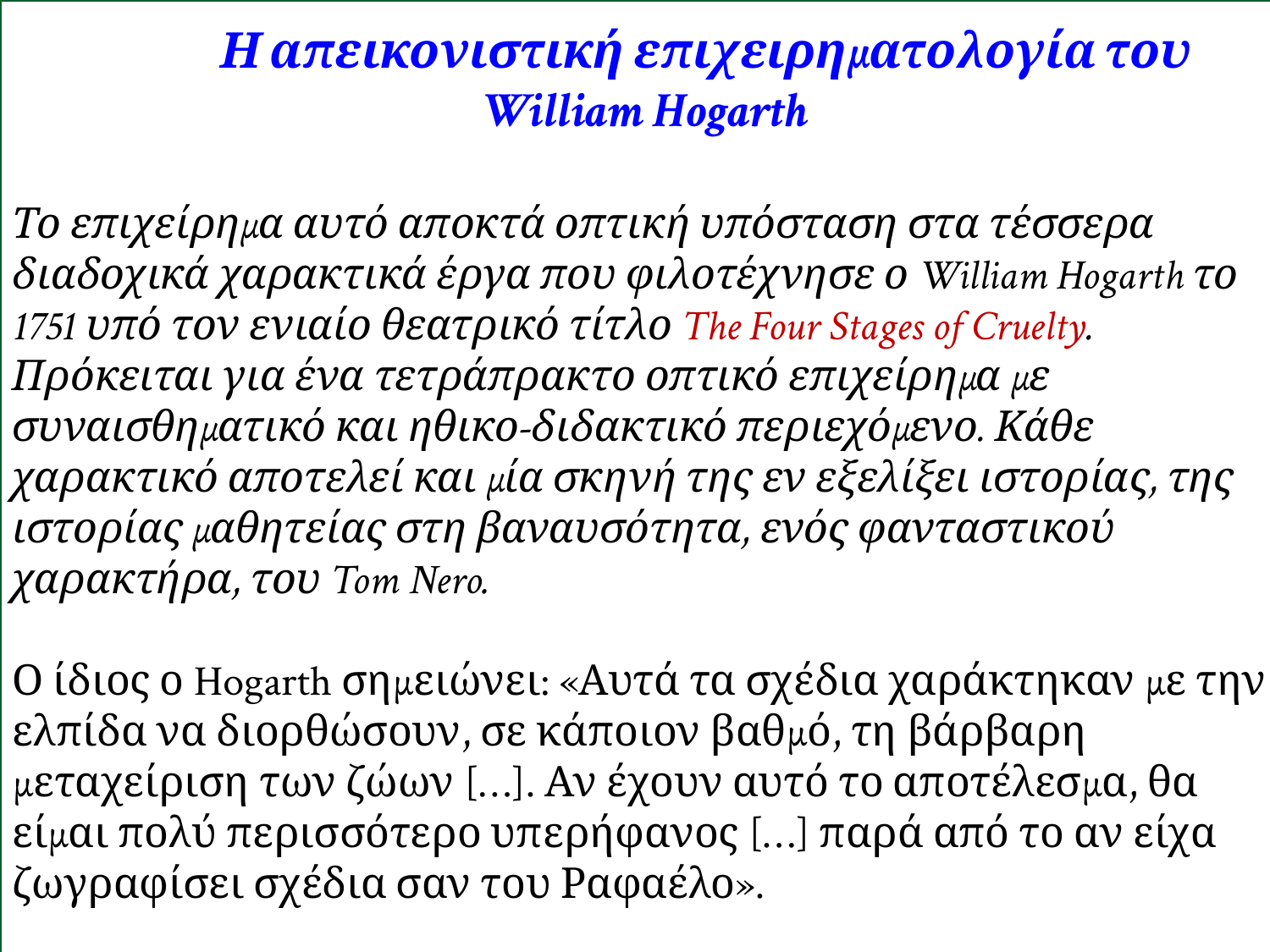

Η απεικονιστική επιχειρηματολογία του
William Hogarth

Το επιχείρημα αυτό αποκτά οπτική υπόσταση στα τέσσερα διαδοχικά χαρακτικά έργα που φιλοτέχνησε ο William Hogarth το 1751 υπό τον ενιαίο θεατρικό τίτλο The Four Stages of Cruelty. Πρόκειται για ένα τετράπρακτο οπτικό επιχείρημα με συναισθηματικό και ηθικο-διδακτικό περιεχόμενο. Κάθε χαρακτικό αποτελεί και μία σκηνή της εν εξελίξει ιστορίας, της ιστορίας μαθητείας στη βαναυσότητα, ενός φανταστικού χαρακτήρα, του Tom Nero.

Ο ίδιος ο Hogarth σημειώνει: «Αυτά τα σχέδια χαράκτηκαν με την ελπίδα να διορθώσουν, σε κάποιον βαθμό, τη βάρβαρη μεταχείριση των ζώων […]. Αν έχουν αυτό το αποτέλεσμα, θα είμαι πολύ περισσότερο υπερήφανος […] παρά από το αν είχα ζωγραφίσει σχέδια σαν του Ραφαέλο».